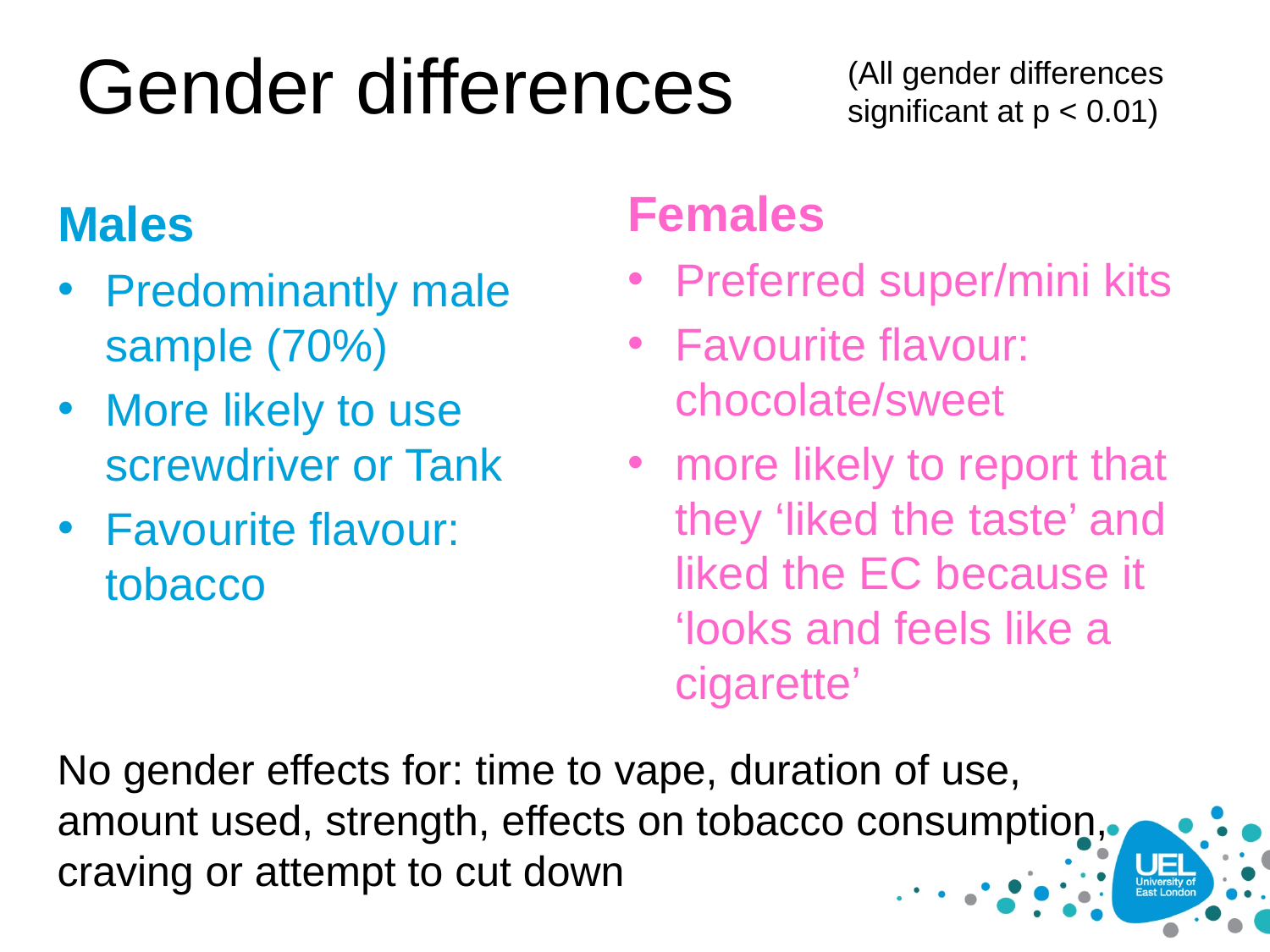

# Gender differences
(All gender differences significant at p < 0.01)
Females
Preferred super/mini kits
Favourite flavour: chocolate/sweet
more likely to report that they ‘liked the taste’ and liked the EC because it ‘looks and feels like a cigarette’
Males
Predominantly male sample (70%)
More likely to use screwdriver or Tank
Favourite flavour: tobacco

No gender effects for: time to vape, duration of use, amount used, strength, effects on tobacco consumption, craving or attempt to cut down